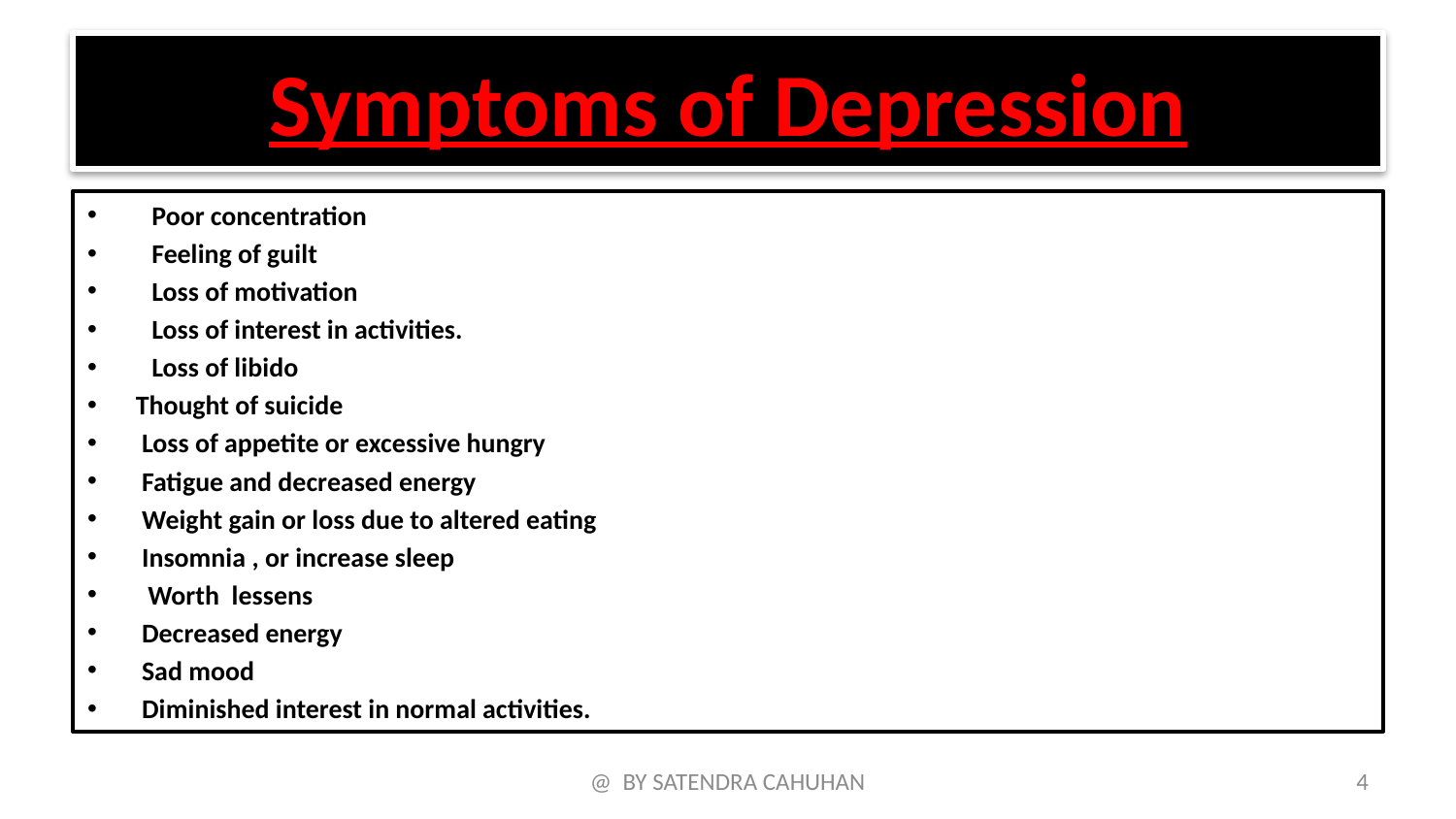

# Symptoms of Depression
Poor concentration
Feeling of guilt
Loss of motivation
Loss of interest in activities.
Loss of libido
Thought of suicide
 Loss of appetite or excessive hungry
 Fatigue and decreased energy
 Weight gain or loss due to altered eating
 Insomnia , or increase sleep
  Worth  lessens
 Decreased energy
 Sad mood
 Diminished interest in normal activities.

@  BY SATENDRA CAHUHAN
4